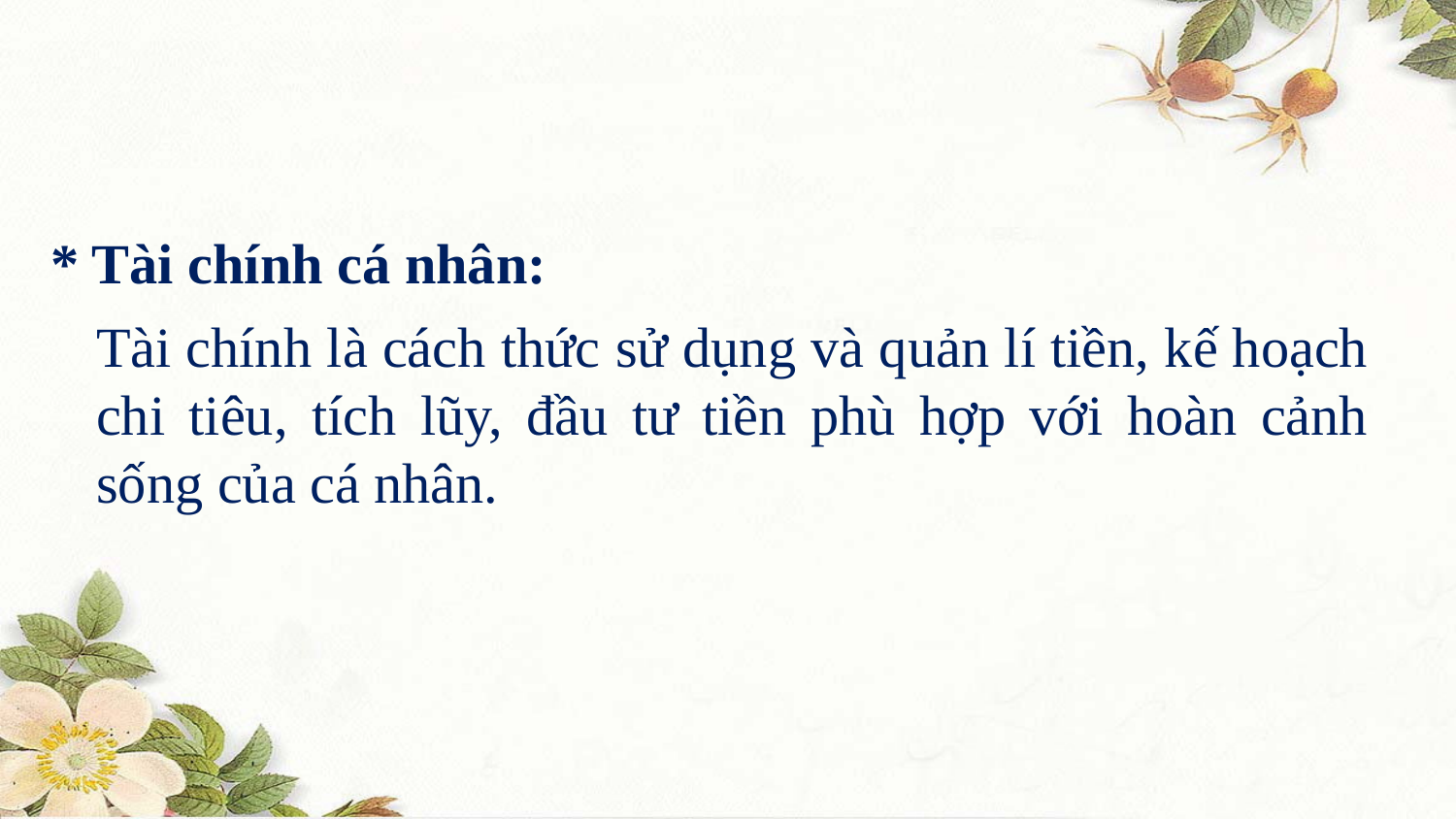

* Tài chính cá nhân:
Tài chính là cách thức sử dụng và quản lí tiền, kế hoạch chi tiêu, tích lũy, đầu tư tiền phù hợp với hoàn cảnh sống của cá nhân.